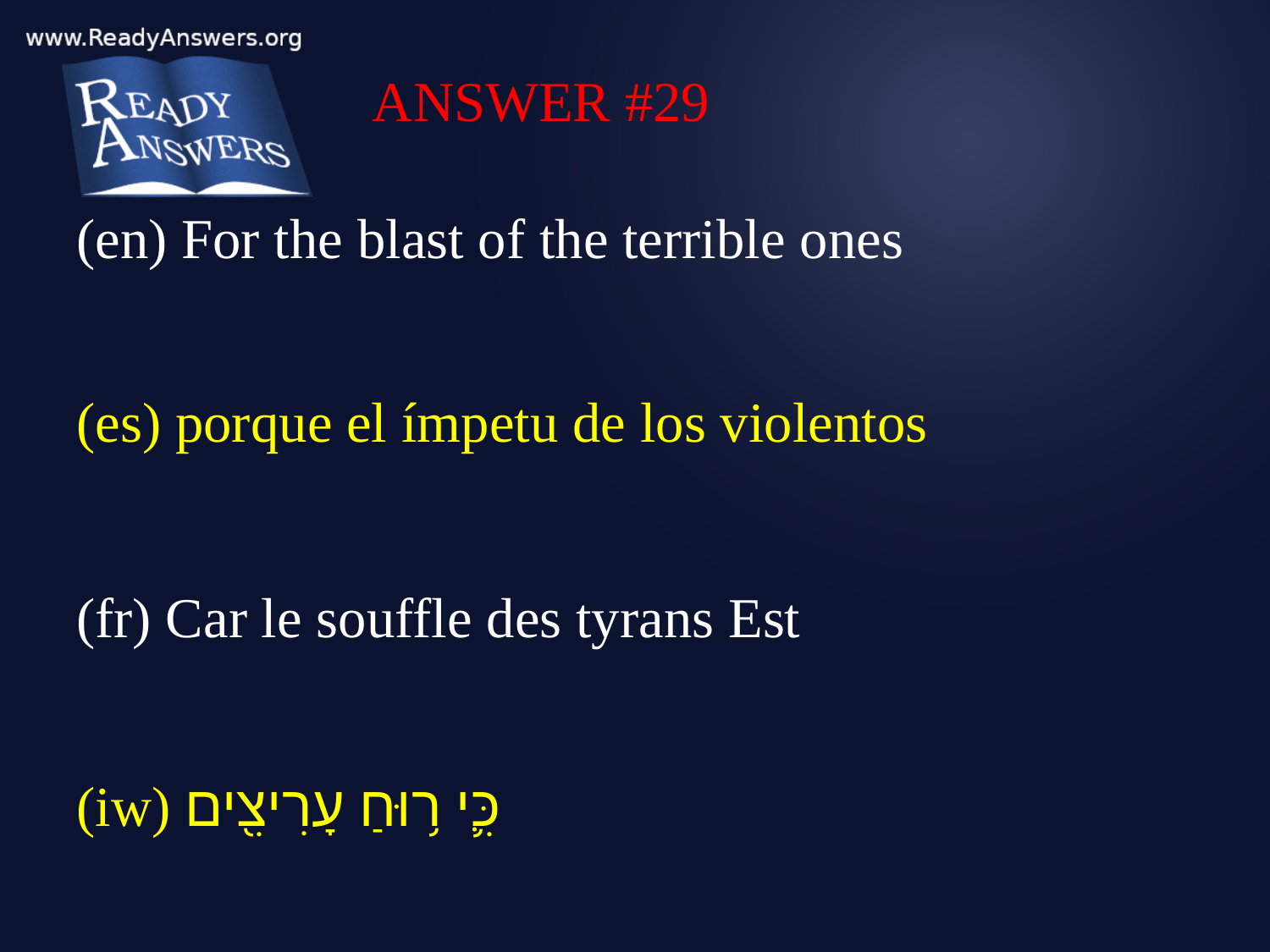

ANSWER #29
(en) For the blast of the terrible ones
(es) porque el ímpetu de los violentos
(fr) Car le souffle des tyrans Est
(iw) כִּ֛י ר֥וּחַ עָרִיצִ֖ים